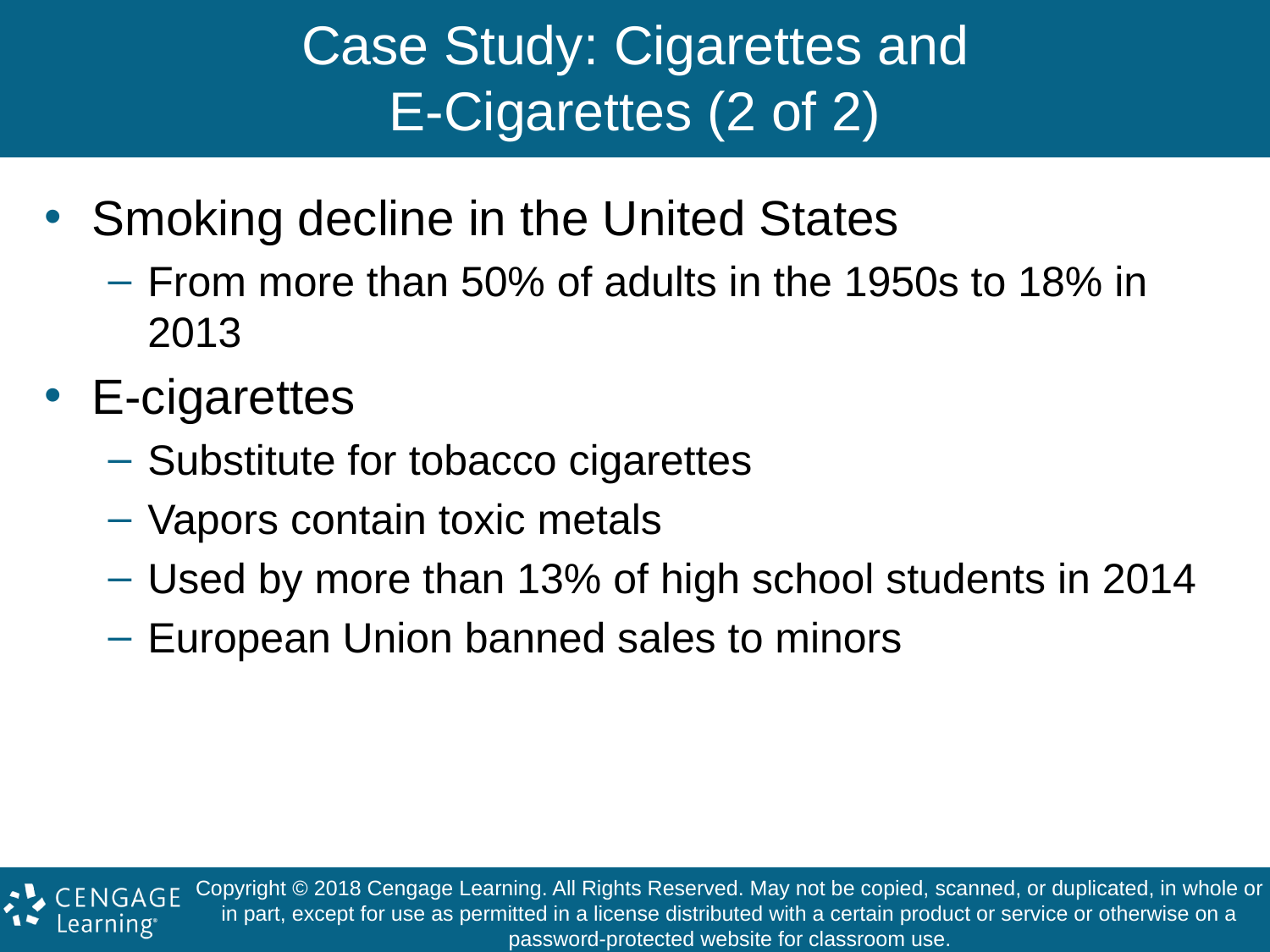

# Case Study: Cigarettes and E-Cigarettes (2 of 2)
Smoking decline in the United States
From more than 50% of adults in the 1950s to 18% in 2013
E-cigarettes
Substitute for tobacco cigarettes
Vapors contain toxic metals
Used by more than 13% of high school students in 2014
European Union banned sales to minors